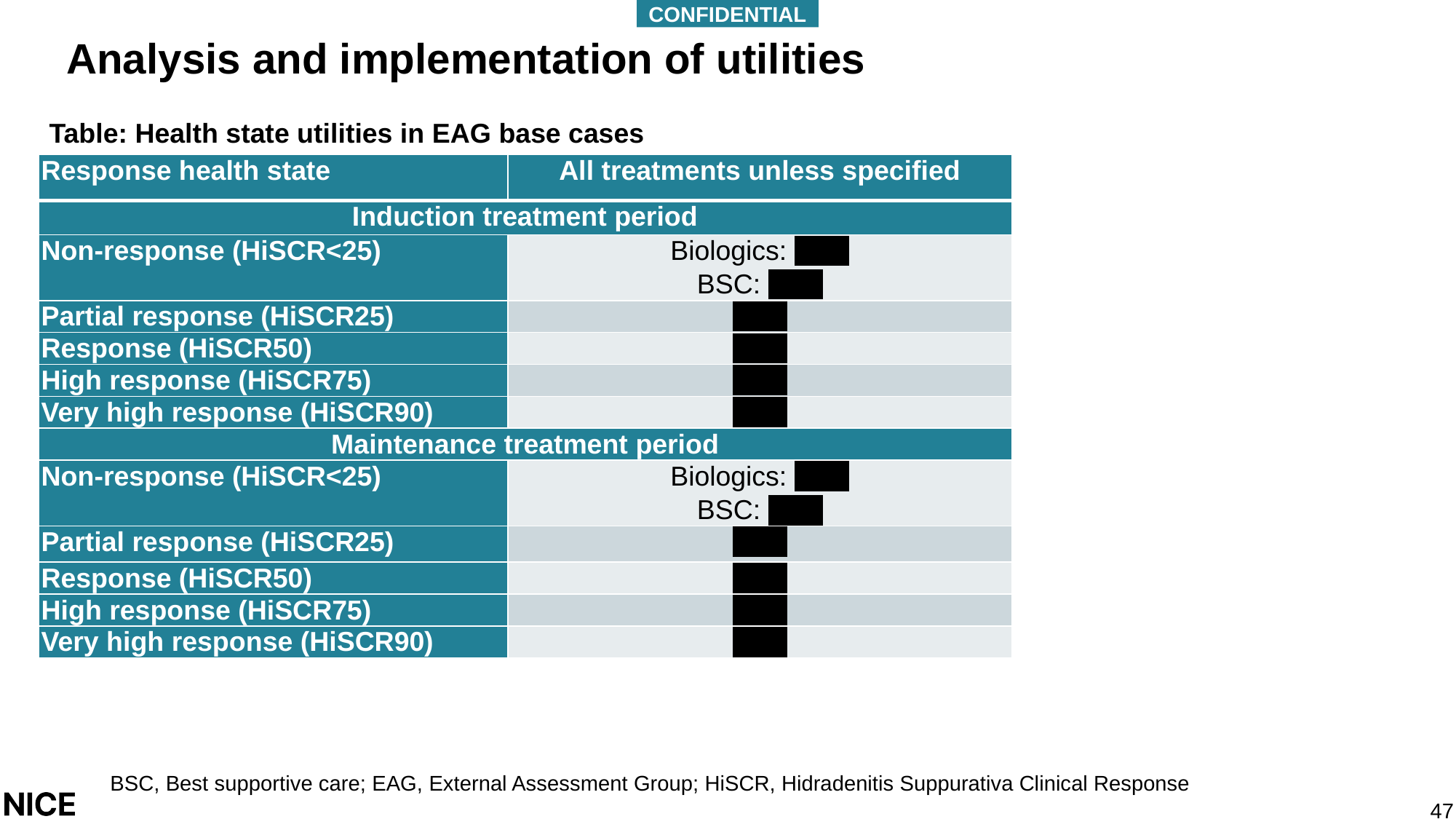

CONFIDENTIAL
# Analysis and implementation of utilities
Table: Health state utilities in EAG base cases
| Response health state | All treatments unless specified |
| --- | --- |
| Induction treatment period |  |
| Non-response (HiSCR<25) | Biologics: xxxx BSC: xxxx |
| Partial response (HiSCR25) | xxxx |
| Response (HiSCR50) | xxxx |
| High response (HiSCR75) | xxxx |
| Very high response (HiSCR90) | xxxx |
| Maintenance treatment period |  |
| Non-response (HiSCR<25) | Biologics: xxxx BSC: xxxx |
| Partial response (HiSCR25) | xxxx |
| Response (HiSCR50) | xxxx |
| High response (HiSCR75) | xxxx |
| Very high response (HiSCR90) | xxxx |
BSC, Best supportive care; EAG, External Assessment Group; HiSCR, Hidradenitis Suppurativa Clinical Response